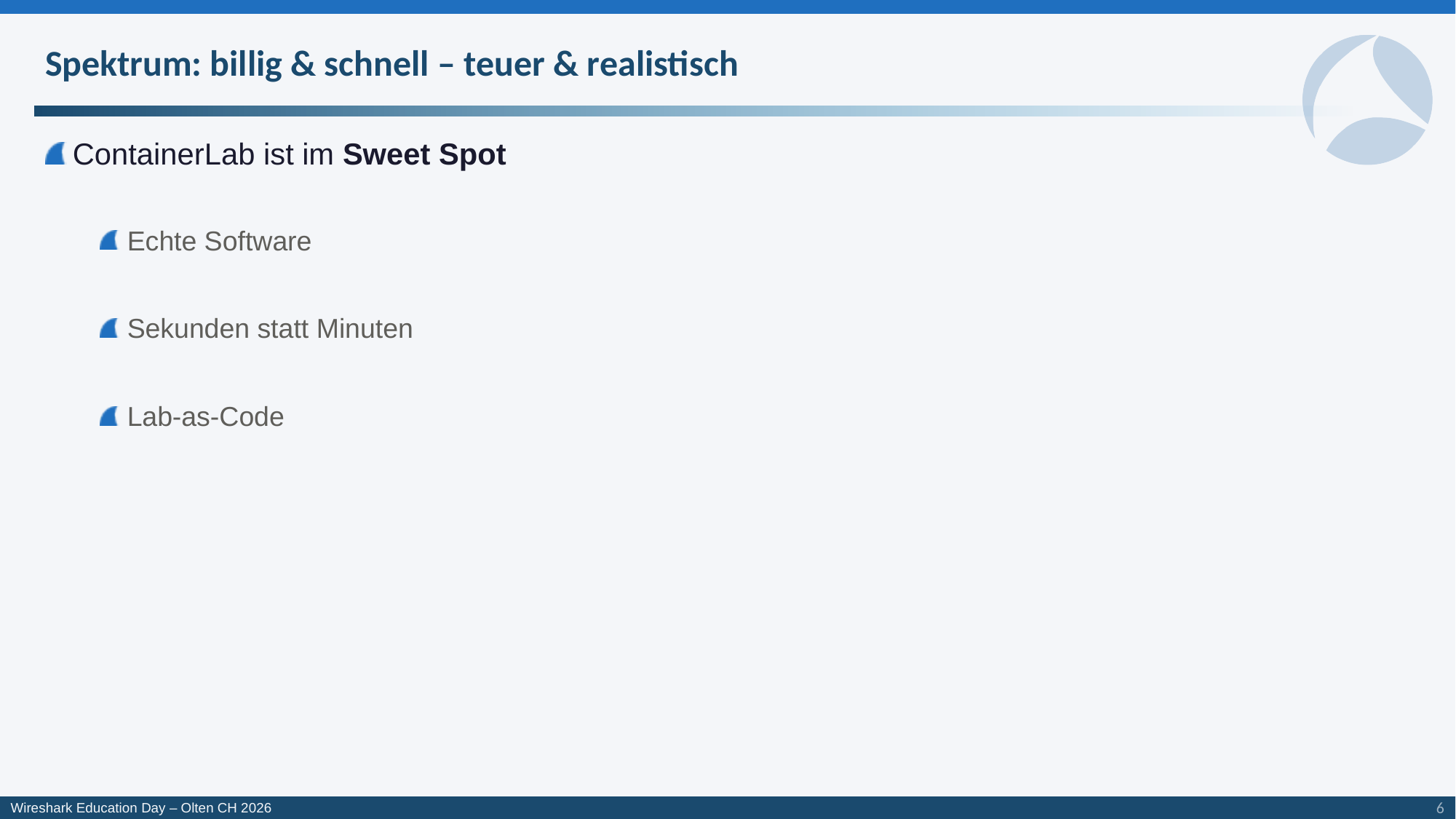

# Spektrum: billig & schnell – teuer & realistisch
ContainerLab ist im Sweet Spot

Echte Software

Sekunden statt Minuten

Lab-as-Code

6